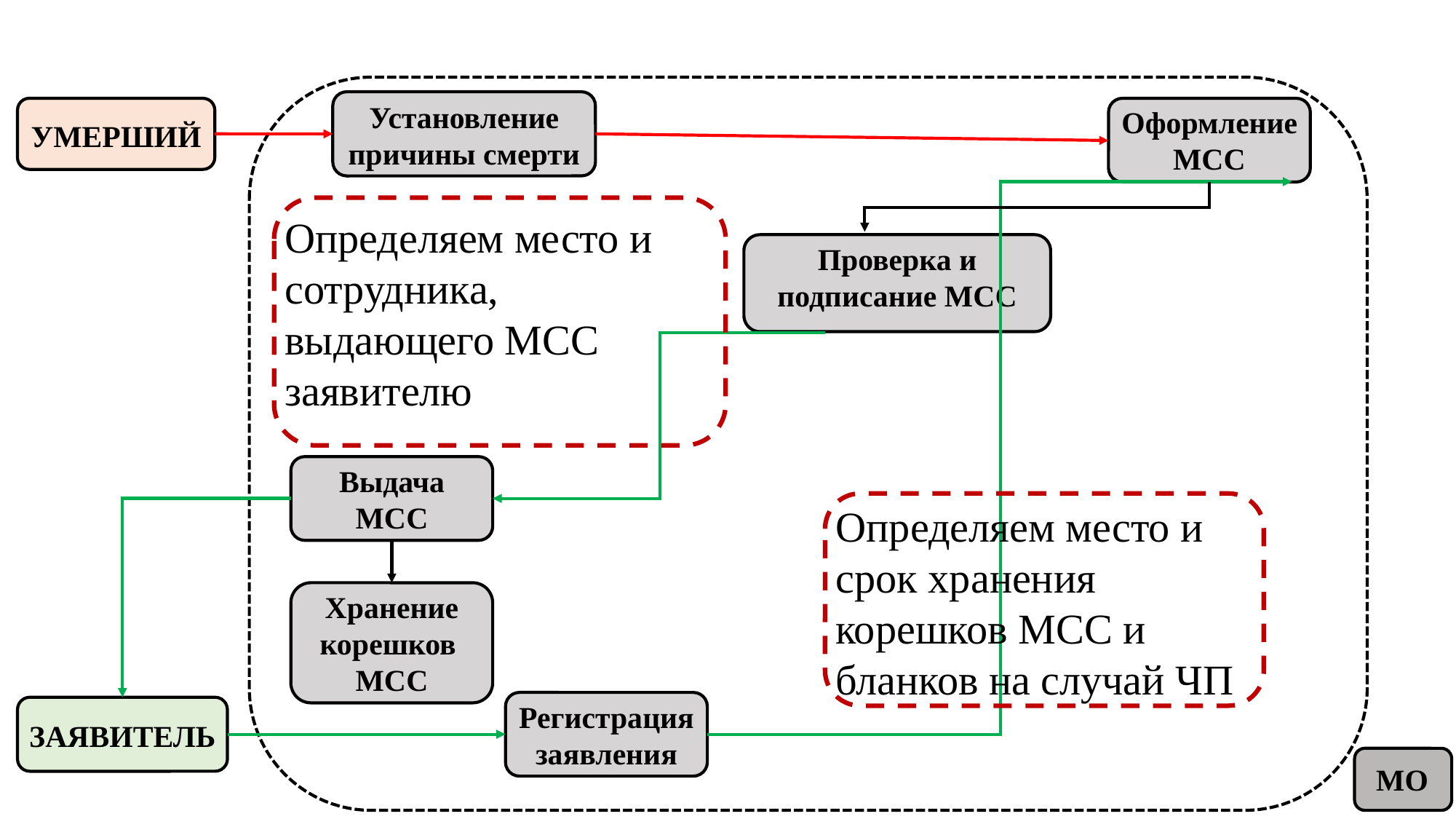

Установление причины смерти

Оформление МСС

УМЕРШИЙ

Определяем место и сотрудника, выдающего МСС заявителю

Проверка и подписание МСС

Выдача МСС

Определяем место и срок хранения корешков МСС и бланков на случай ЧП

Хранение корешков
МСС

Регистрация заявления

ЗАЯВИТЕЛЬ

МО